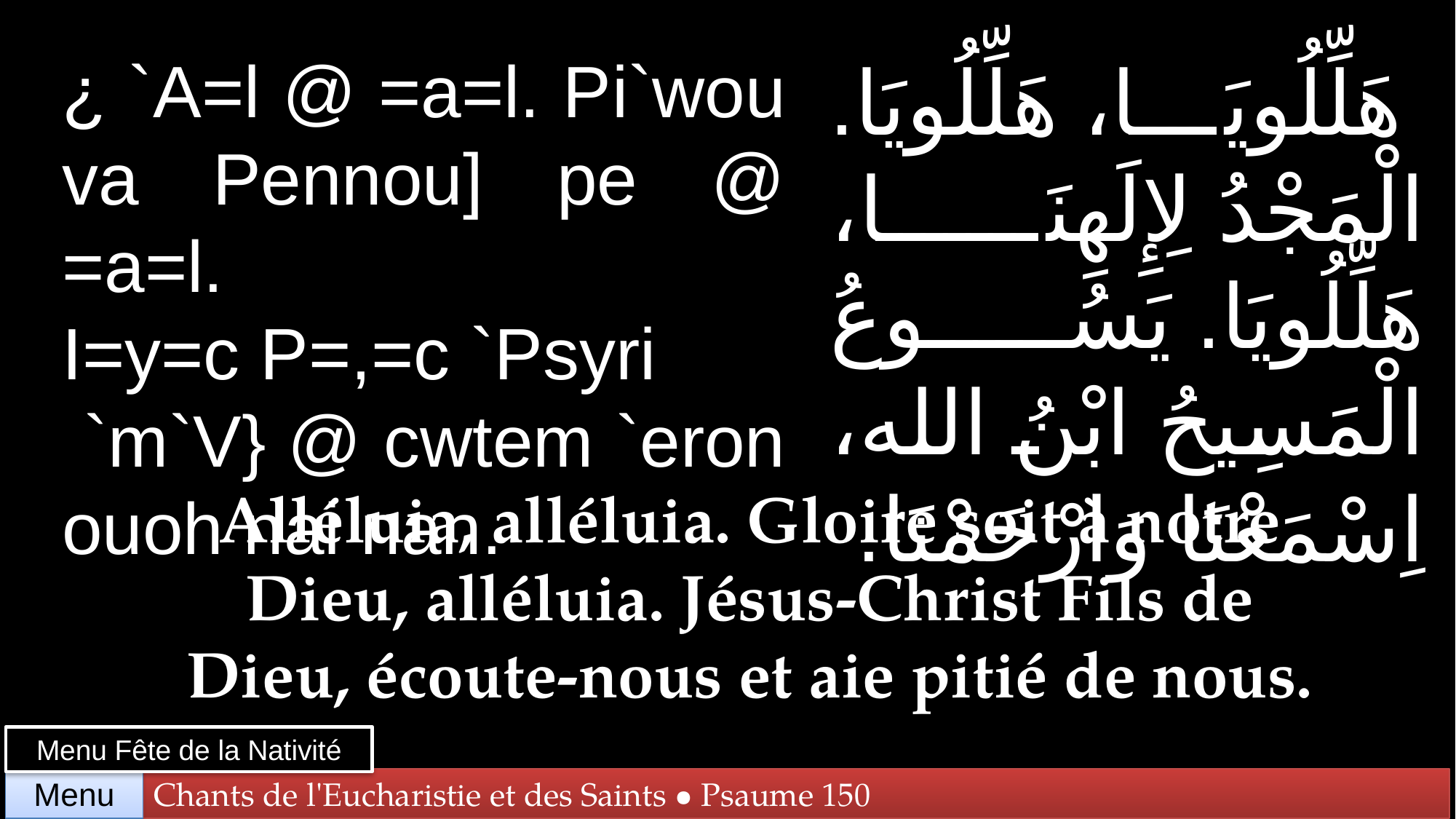

¿ `A=l @ =a=l. Pi`wou va Pennou] pe @ =a=l.
I=y=c P=,=c `Psyri
 `m`V} @ cwtem `eron ouoh nai nan.

 هَلِّلُويَا، هَلِّلُويَا. الْمَجْدُ لِإِلَهِنَا، هَلِّلُويَا. يَسُوعُ الْمَسِيحُ ابْنُ الله، اِسْمَعْنَا وَارْحَمْنَا.
Alléluia, alléluia. Gloire soit à notre Dieu, alléluia. Jésus-Christ Fils de Dieu, écoute-nous et aie pitié de nous.
Menu Fête de la Nativité
Chants de l'Eucharistie et des Saints • Psaume 150
Menu